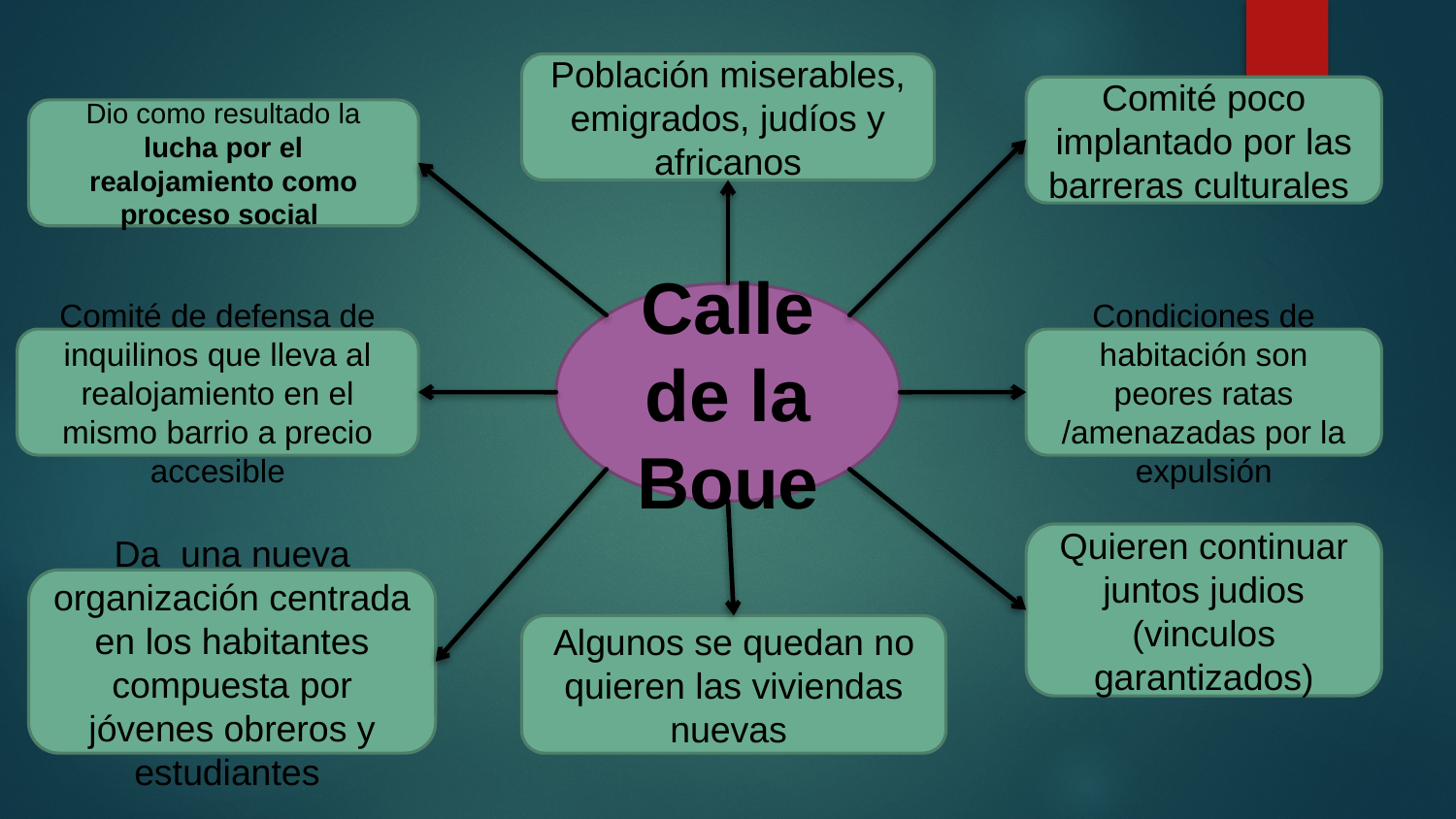

Población miserables, emigrados, judíos y africanos
Comité poco implantado por las barreras culturales
Dio como resultado la lucha por el realojamiento como proceso social
Calle de la Boue
Comité de defensa de inquilinos que lleva al realojamiento en el mismo barrio a precio accesible
Condiciones de habitación son peores ratas /amenazadas por la expulsión
Quieren continuar juntos judios (vinculos garantizados)
Da  una nueva organización centrada en los habitantes compuesta por jóvenes obreros y estudiantes
Algunos se quedan no quieren las viviendas nuevas